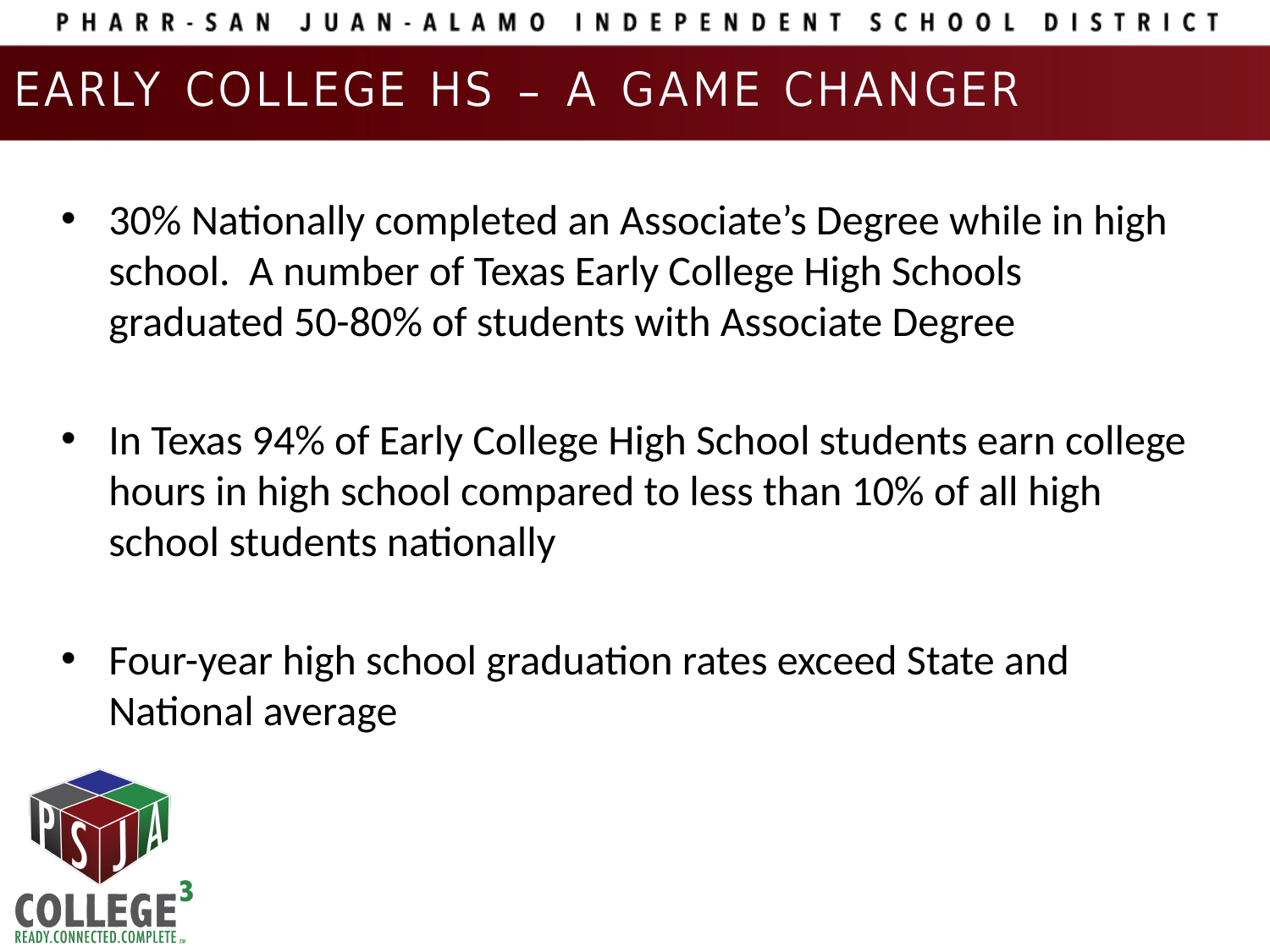

# EARLY COLLEGE HS – A GAME CHANGER
30% Nationally completed an Associate’s Degree while in high school.  A number of Texas Early College High Schools graduated 50-80% of students with Associate Degree

In Texas 94% of Early College High School students earn college hours in high school compared to less than 10% of all high school students nationally

Four-year high school graduation rates exceed State and National average